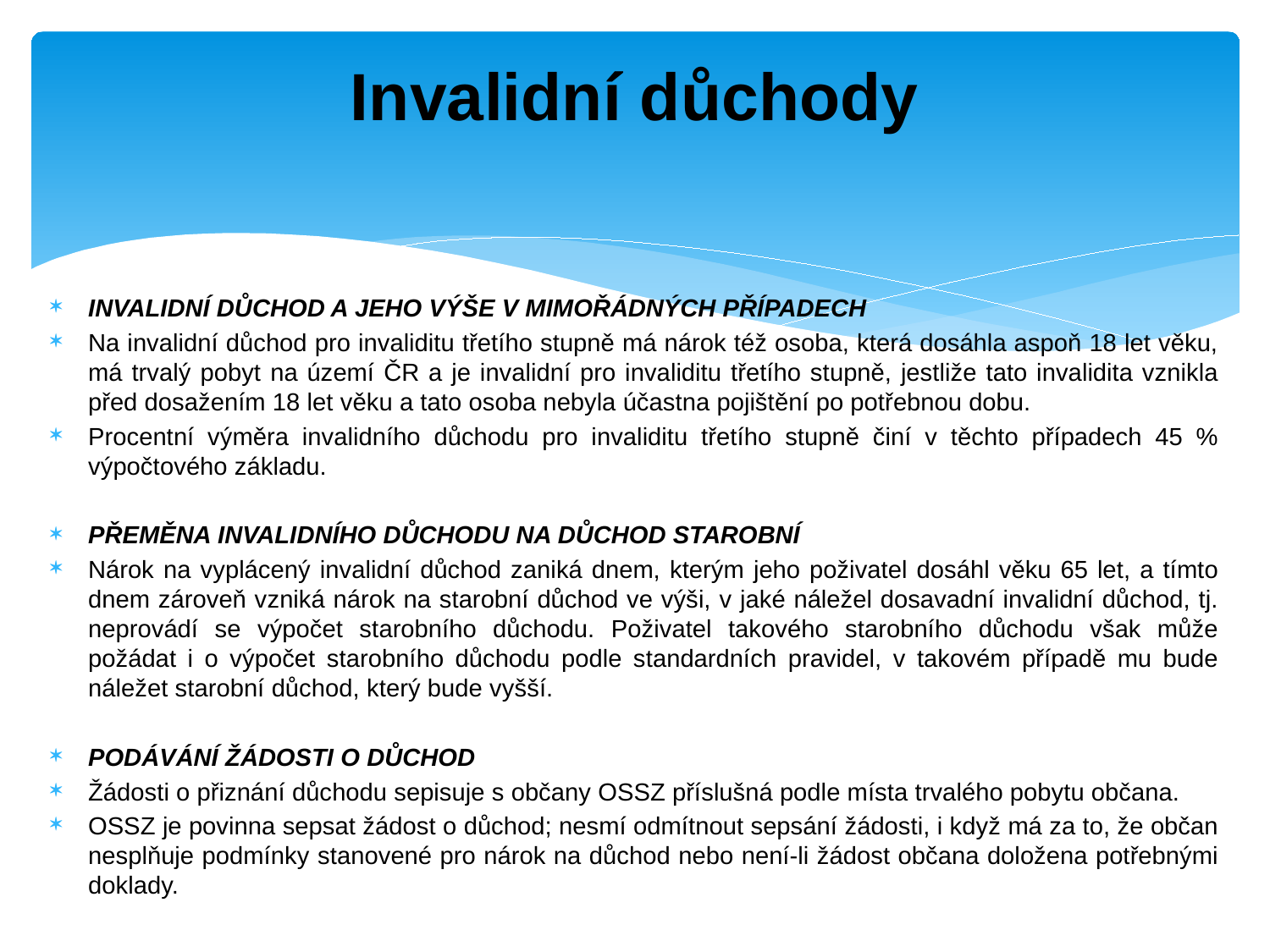

# Invalidní důchody
INVALIDNÍ DŮCHOD A JEHO VÝŠE V MIMOŘÁDNÝCH PŘÍPADECH
Na invalidní důchod pro invaliditu třetího stupně má nárok též osoba, která dosáhla aspoň 18 let věku, má trvalý pobyt na území ČR a je invalidní pro invaliditu třetího stupně, jestliže tato invalidita vznikla před dosažením 18 let věku a tato osoba nebyla účastna pojištění po potřebnou dobu.
Procentní výměra invalidního důchodu pro invaliditu třetího stupně činí v těchto případech 45 % výpočtového základu.

PŘEMĚNA INVALIDNÍHO DŮCHODU NA DŮCHOD STAROBNÍ
Nárok na vyplácený invalidní důchod zaniká dnem, kterým jeho poživatel dosáhl věku 65 let, a tímto dnem zároveň vzniká nárok na starobní důchod ve výši, v jaké náležel dosavadní invalidní důchod, tj. neprovádí se výpočet starobního důchodu. Poživatel takového starobního důchodu však může požádat i o výpočet starobního důchodu podle standardních pravidel, v takovém případě mu bude náležet starobní důchod, který bude vyšší.

PODÁVÁNÍ ŽÁDOSTI O DŮCHOD
Žádosti o přiznání důchodu sepisuje s občany OSSZ příslušná podle místa trvalého pobytu občana.
OSSZ je povinna sepsat žádost o důchod; nesmí odmítnout sepsání žádosti, i když má za to, že občan nesplňuje podmínky stanovené pro nárok na důchod nebo není-li žádost občana doložena potřebnými doklady.